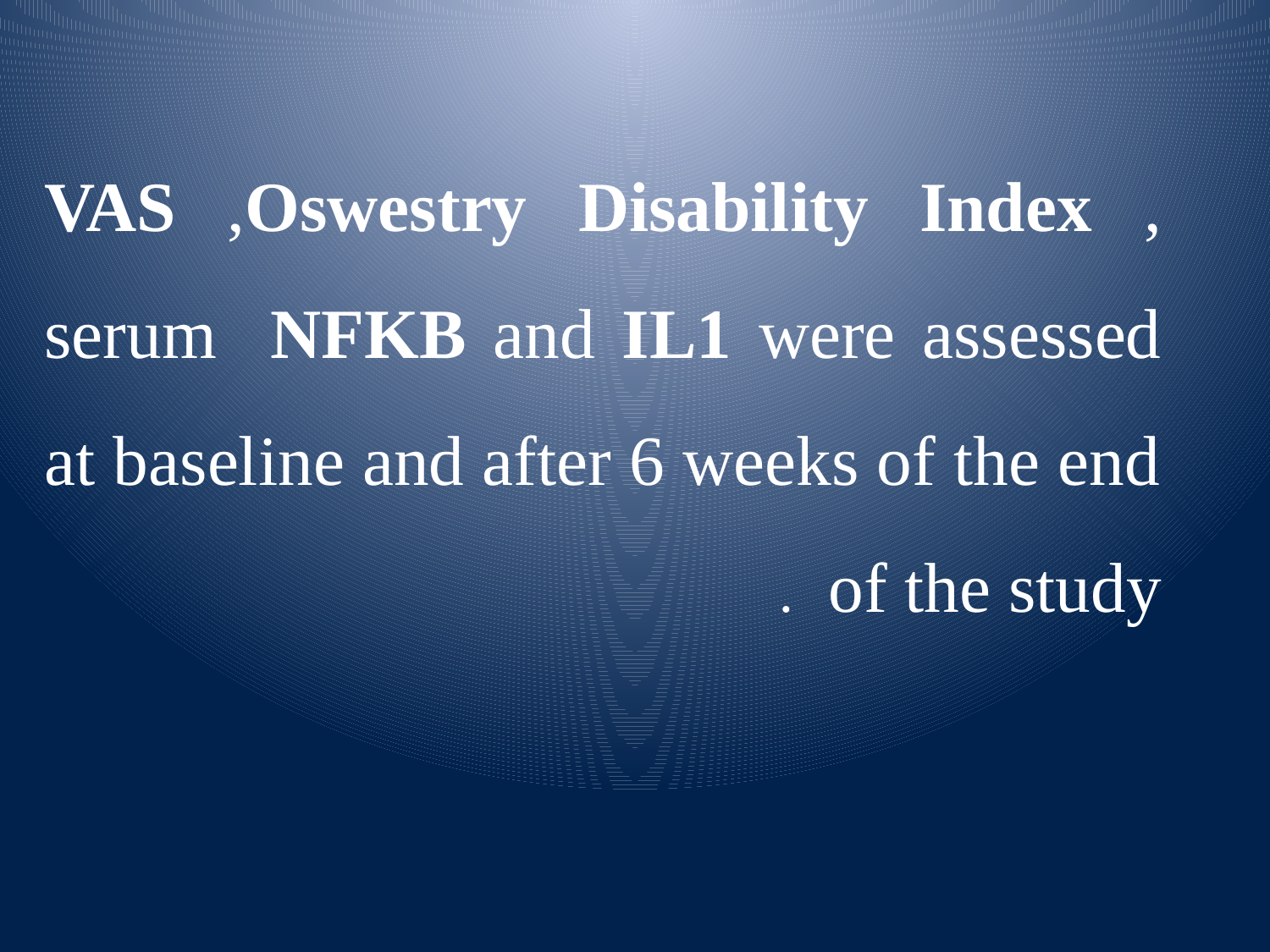

VAS ,Oswestry Disability Index , serum  NFKB and IL1 were assessed at baseline and after 6 weeks of the end  of the study .